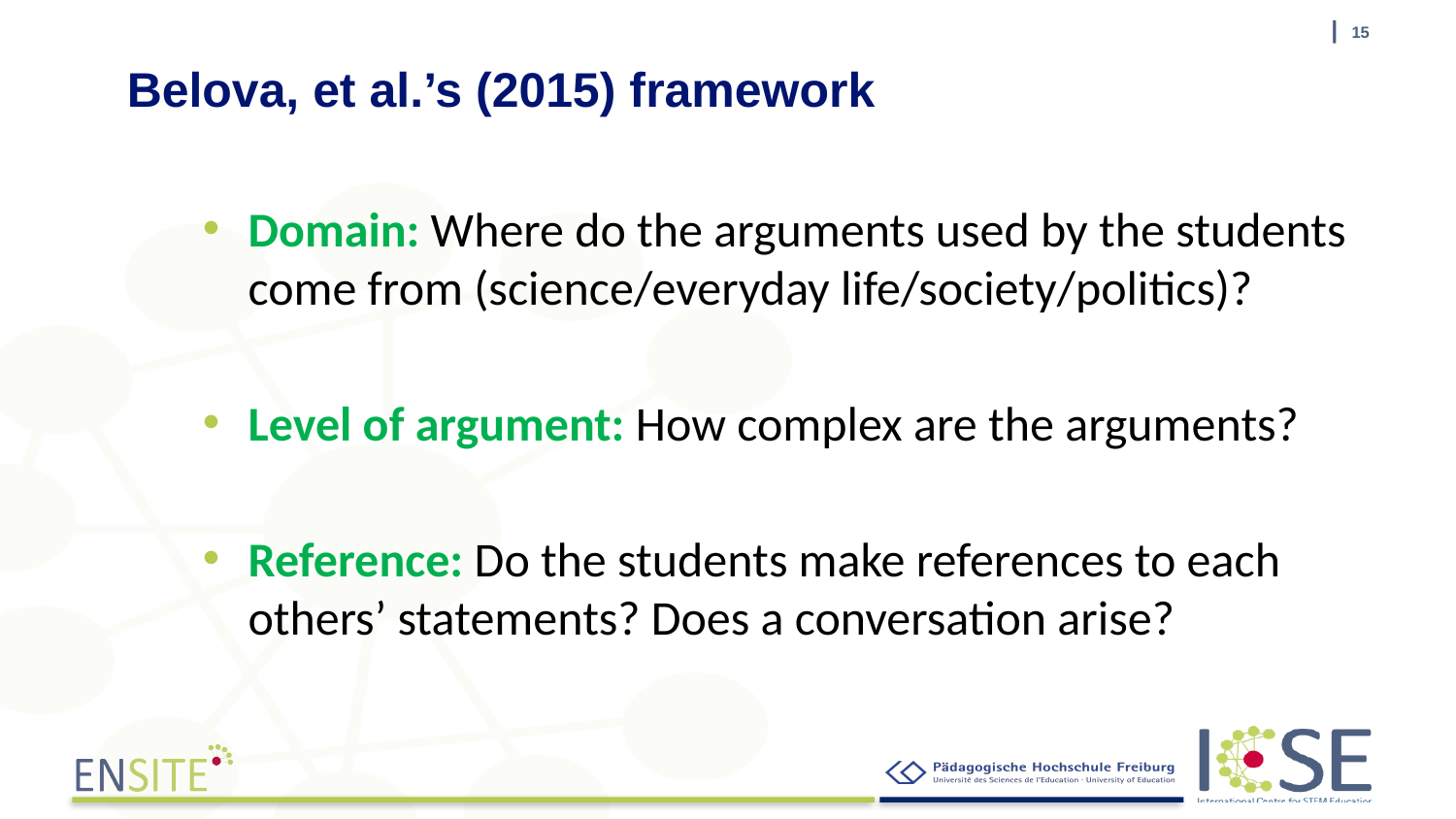

|  15
# Belova, et al.’s (2015) framework
Domain: Where do the arguments used by the students come from (science/everyday life/society/politics)?

Level of argument: How complex are the arguments?

Reference: Do the students make references to each others’ statements? Does a conversation arise?